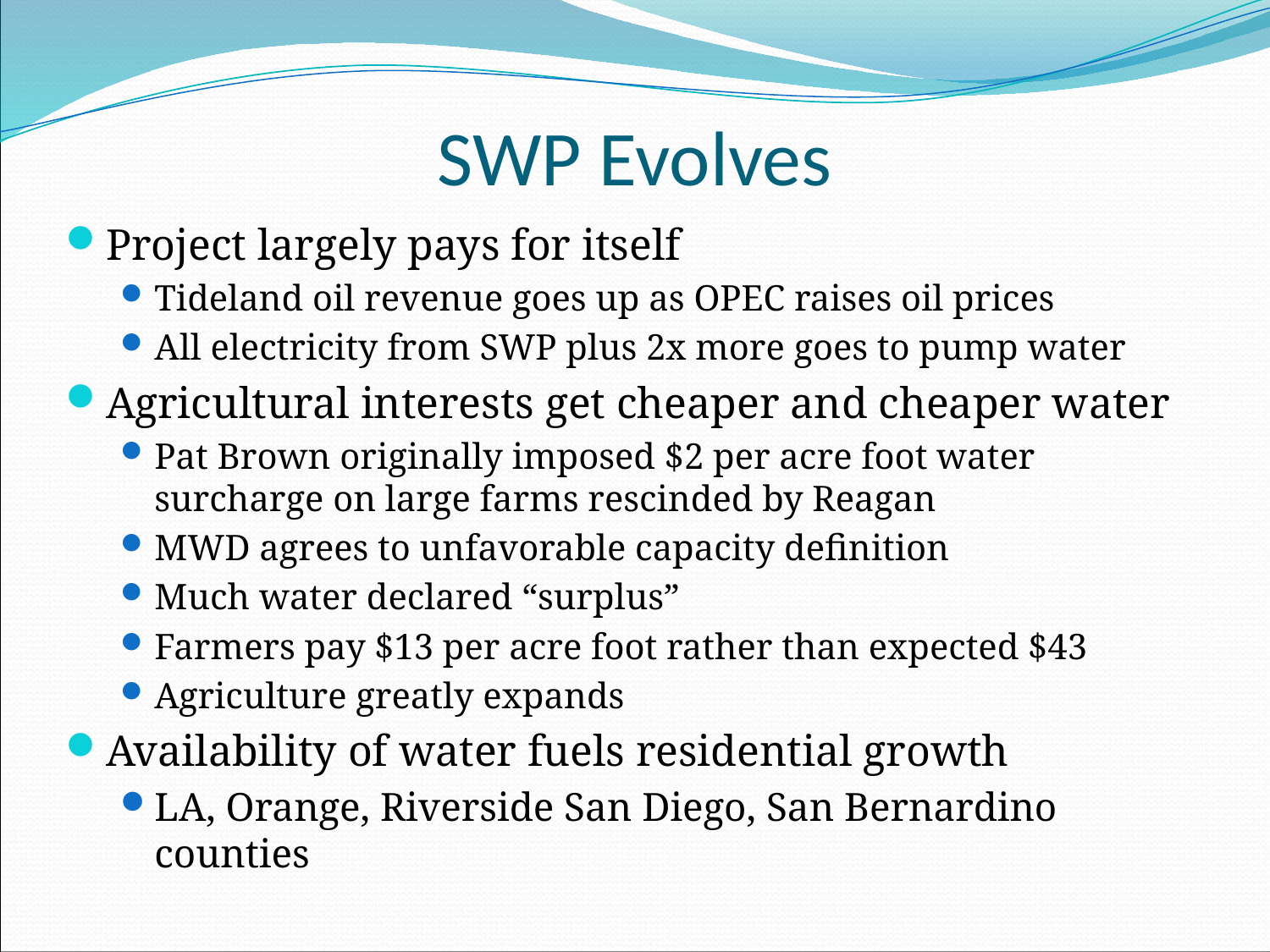

# SWP Evolves
Project largely pays for itself
Tideland oil revenue goes up as OPEC raises oil prices
All electricity from SWP plus 2x more goes to pump water
Agricultural interests get cheaper and cheaper water
Pat Brown originally imposed $2 per acre foot water surcharge on large farms rescinded by Reagan
MWD agrees to unfavorable capacity definition
Much water declared “surplus”
Farmers pay $13 per acre foot rather than expected $43
Agriculture greatly expands
Availability of water fuels residential growth
LA, Orange, Riverside San Diego, San Bernardino counties